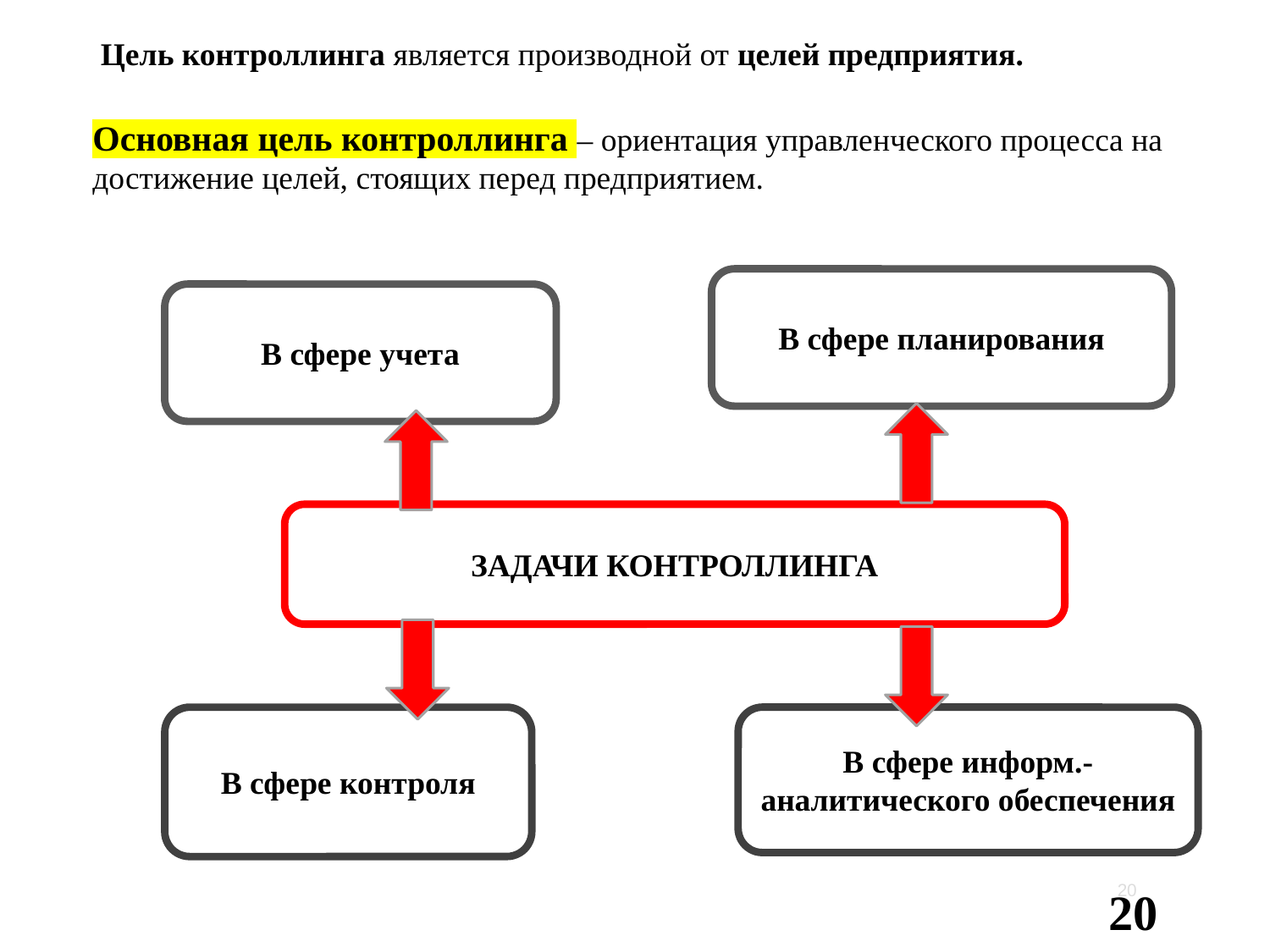

Цель контроллинга является производной от целей предприятия.
Основная цель контроллинга – ориентация управленческого процесса на достижение целей, стоящих перед предприятием.
В сфере планирования
В сфере учета

ЗАДАЧИ КОНТРОЛЛИНГА

В сфере контроля
В сфере информ.- аналитического обеспечения
20
20